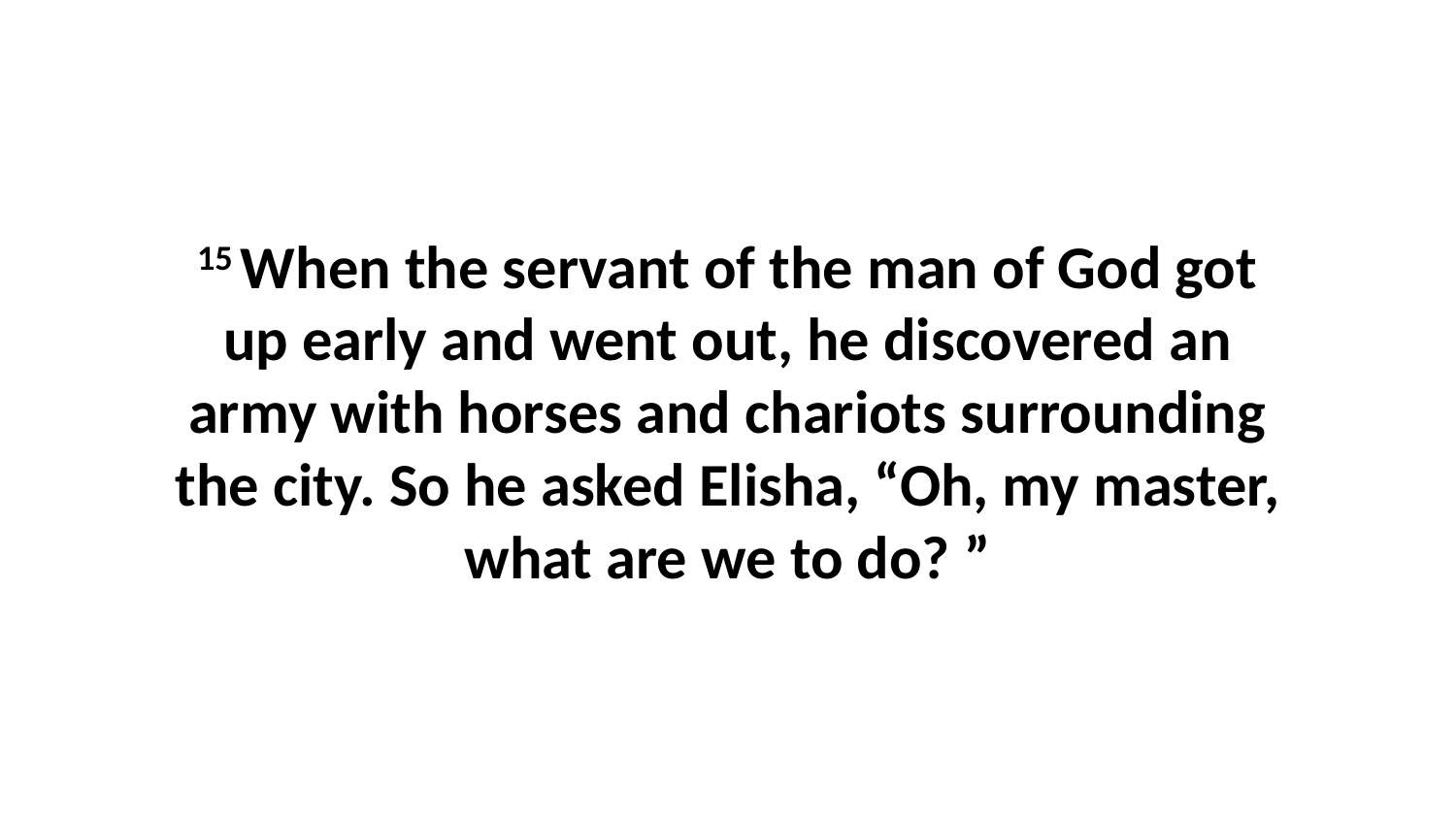

15 When the servant of the man of God got up early and went out, he discovered an army with horses and chariots surrounding the city. So he asked Elisha, “Oh, my master, what are we to do? ”